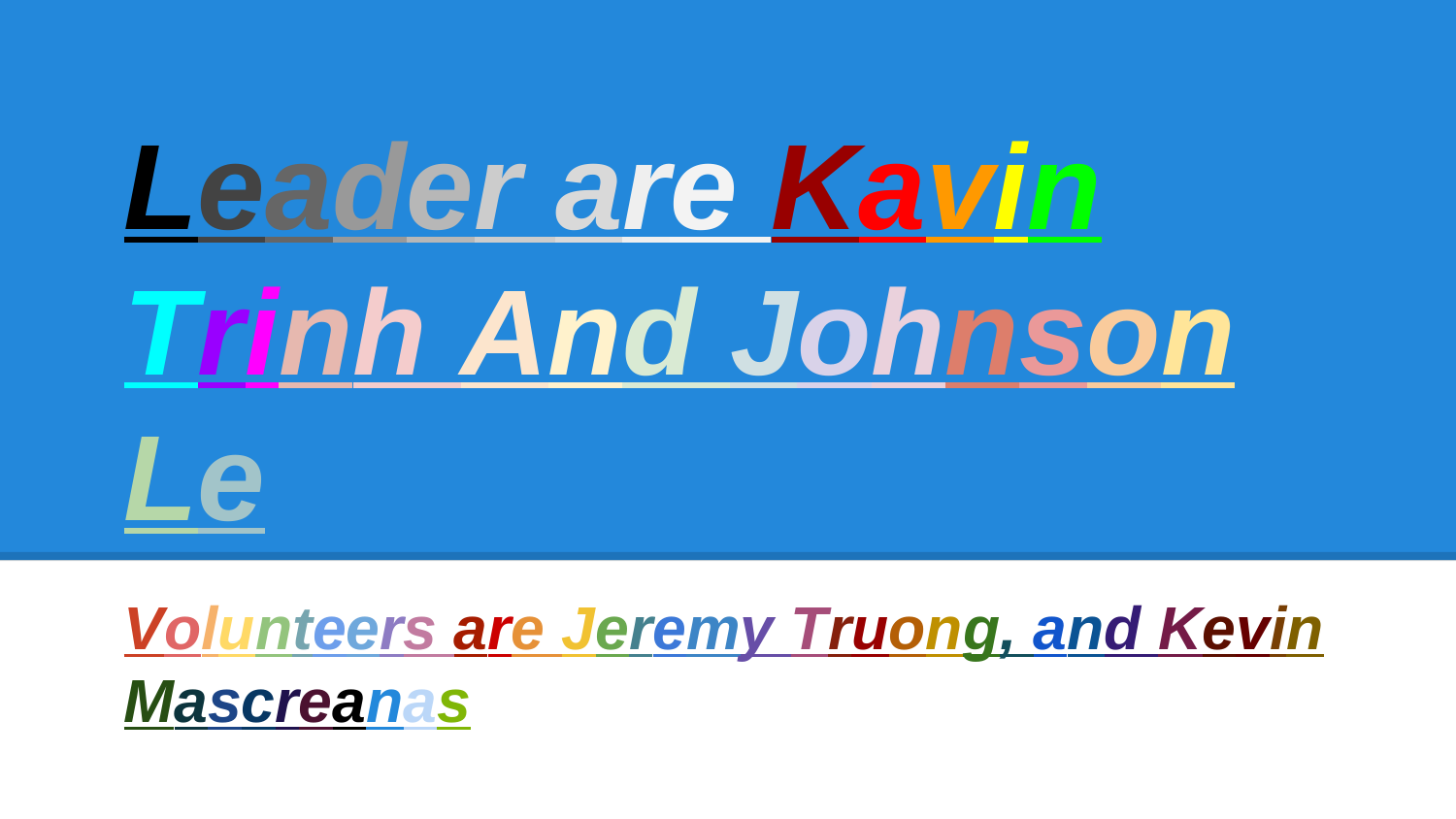

# Leader are Kavin Trinh And Johnson Le
Volunteers are Jeremy Truong, and Kevin Mascreanas